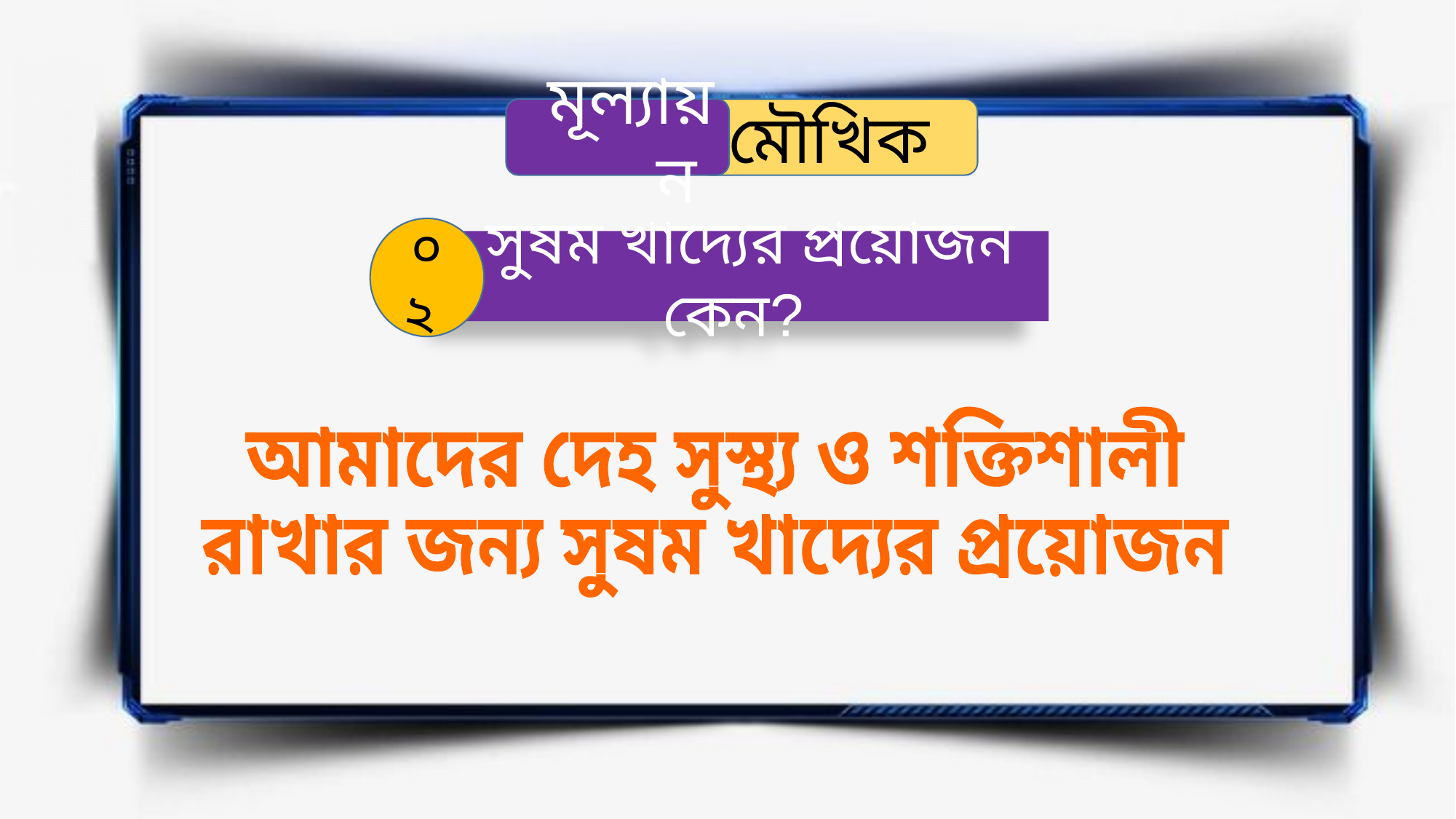

মূল্যায়ন
মৌখিক
০২
সুষম খাদ্যের প্রয়োজন কেন?
আমাদের দেহ সুস্থ্য ও শক্তিশালী
রাখার জন্য সুষম খাদ্যের প্রয়োজন